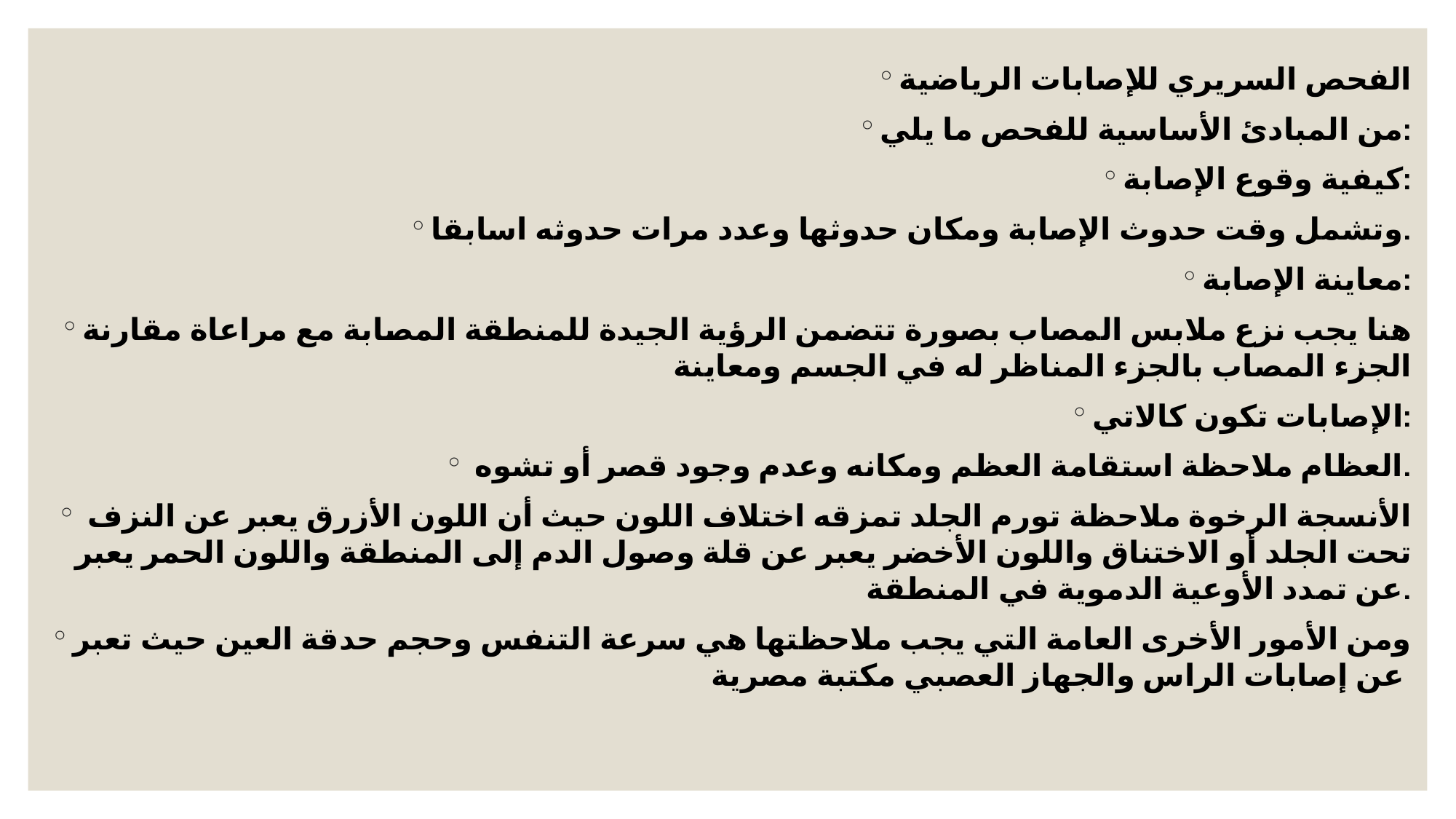

الفحص السريري للإصابات الرياضية
من المبادئ الأساسية للفحص ما يلي:
كيفية وقوع الإصابة:
وتشمل وقت حدوث الإصابة ومكان حدوثها وعدد مرات حدوثه اسابقا.
معاينة الإصابة:
هنا يجب نزع ملابس المصاب بصورة تتضمن الرؤية الجيدة للمنطقة المصابة مع مراعاة مقارنة الجزء المصاب بالجزء المناظر له في الجسم ومعاينة
الإصابات تكون كالاتي:
 العظام ملاحظة استقامة العظم ومكانه وعدم وجود قصر أو تشوه.
 الأنسجة الرخوة ملاحظة تورم الجلد تمزقه اختلاف اللون حيث أن اللون الأزرق يعبر عن النزف تحت الجلد أو الاختناق واللون الأخضر يعبر عن قلة وصول الدم إلى المنطقة واللون الحمر يعبر عن تمدد الأوعية الدموية في المنطقة.
ومن الأمور الأخرى العامة التي يجب ملاحظتها هي سرعة التنفس وحجم حدقة العين حيث تعبر عن إصابات الراس والجهاز العصبي مكتبة مصرية